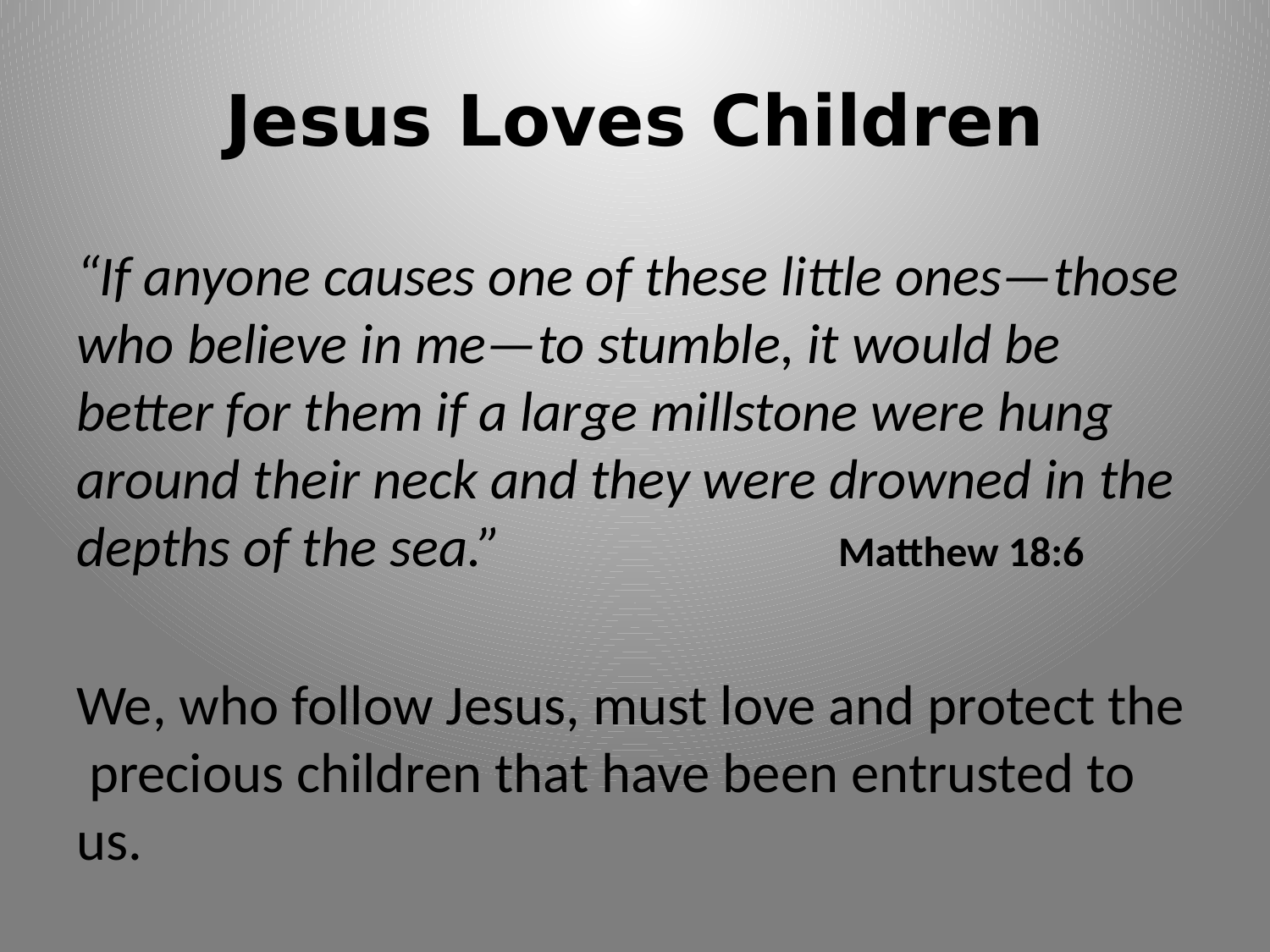

# Jesus Loves Children
“If anyone causes one of these little ones—those who believe in me—to stumble, it would be better for them if a large millstone were hung around their neck and they were drowned in the depths of the sea.”			Matthew 18:6

We, who follow Jesus, must love and protect the  precious children that have been entrusted to us.